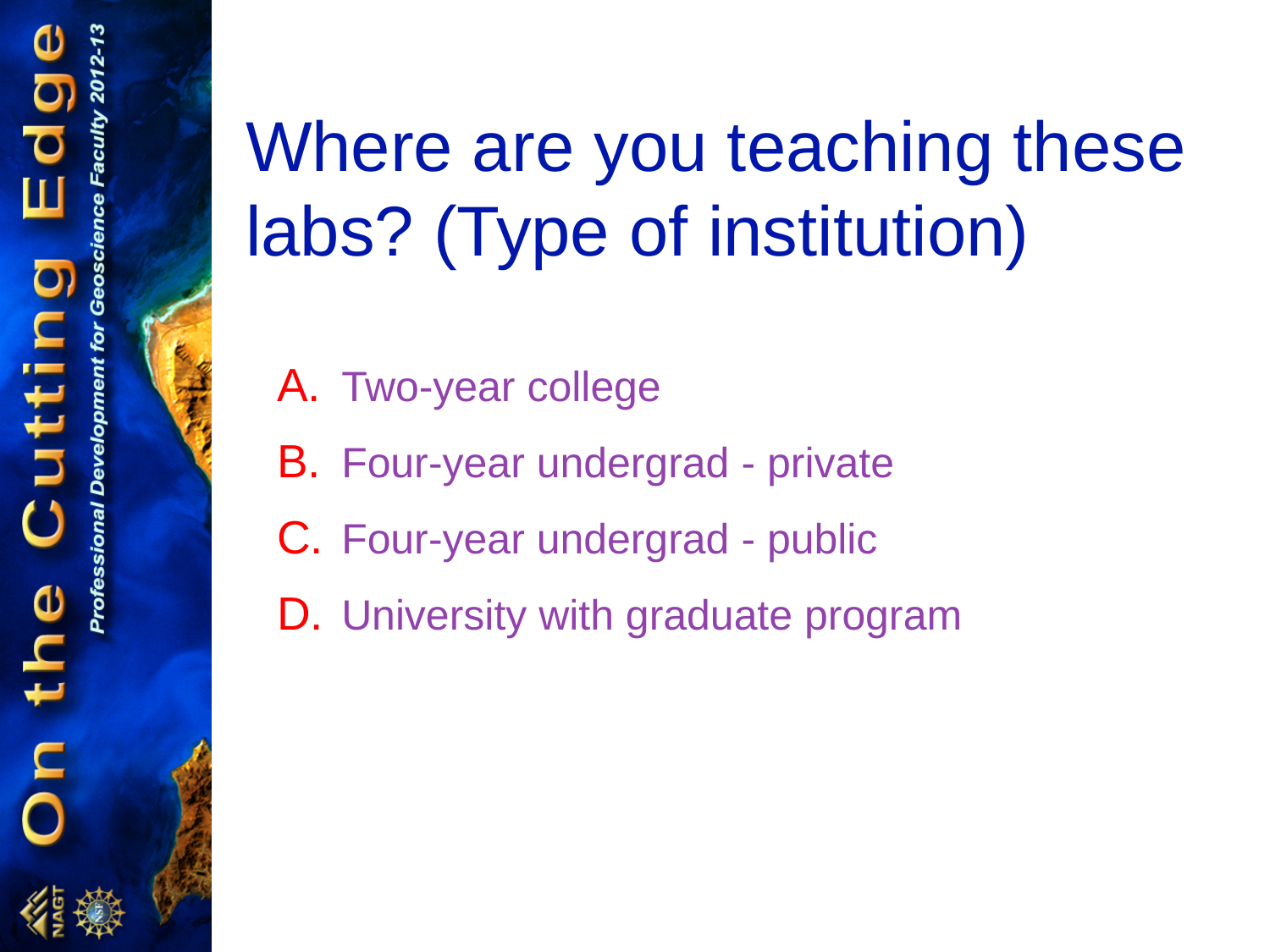

# Where are you teaching these labs? (Type of institution)
Two-year college
Four-year undergrad - private
Four-year undergrad - public
University with graduate program